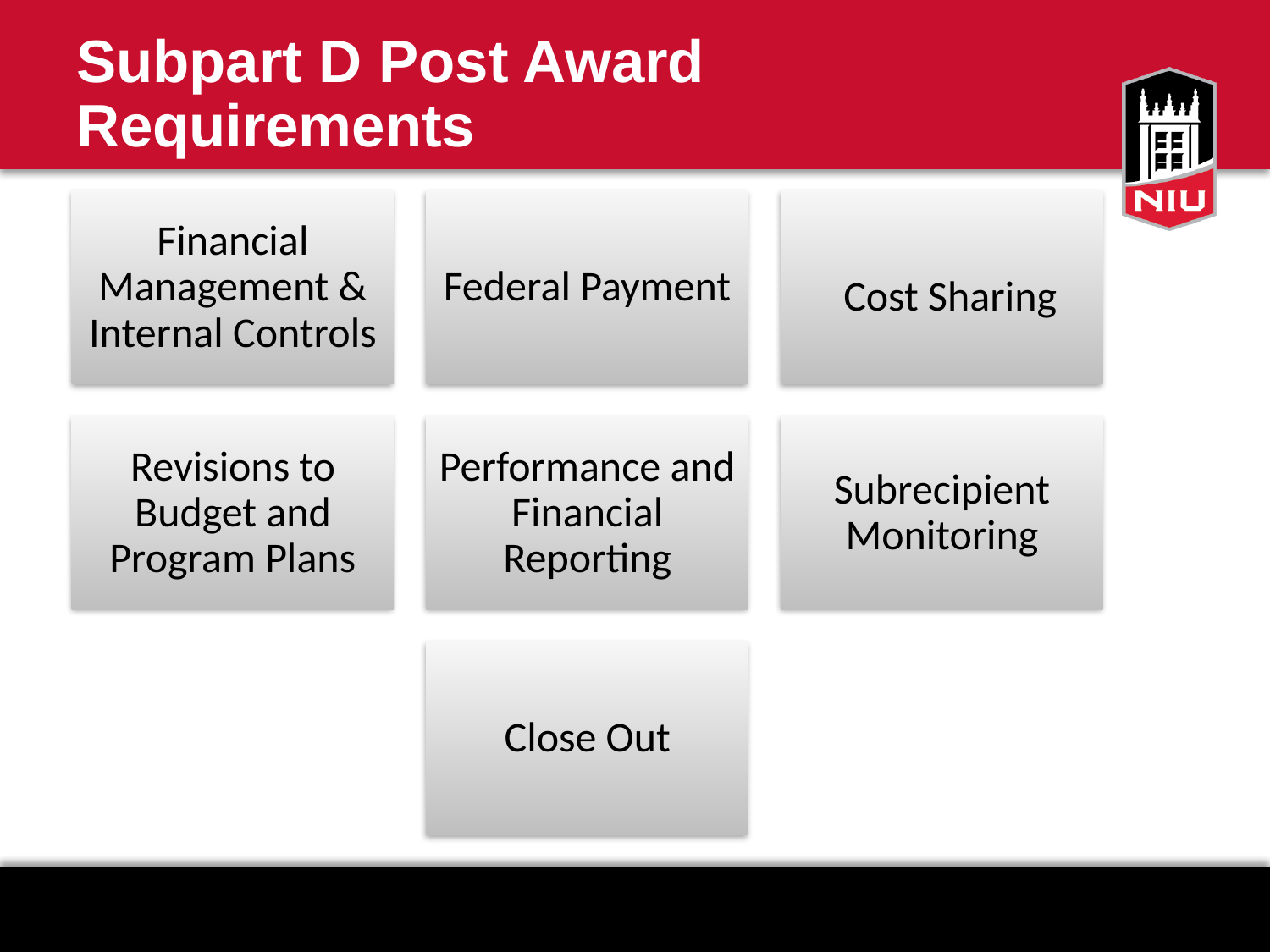

# Subpart D Post Award Requirements
Financial Management & Internal Controls
Federal Payment

   Cost Sharing
Revisions to Budget and Program Plans
Performance and Financial Reporting
Subrecipient Monitoring
Close Out